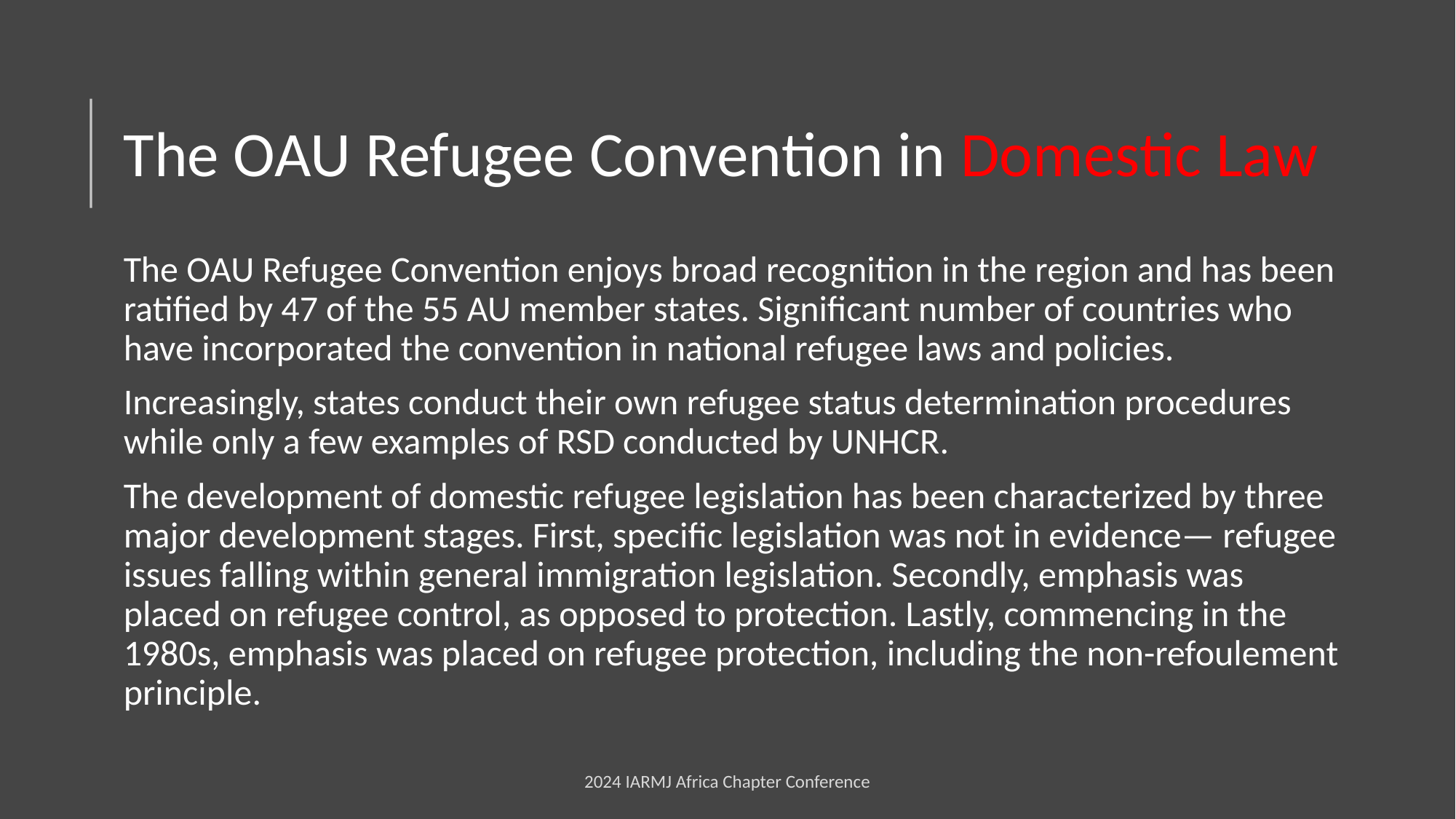

# The OAU Refugee Convention in Domestic Law
The OAU Refugee Convention enjoys broad recognition in the region and has been ratified by 47 of the 55 AU member states. Significant number of countries who have incorporated the convention in national refugee laws and policies.
Increasingly, states conduct their own refugee status determination procedures while only a few examples of RSD conducted by UNHCR.
The development of domestic refugee legislation has been characterized by three major development stages. First, specific legislation was not in evidence— refugee issues falling within general immigration legislation. Secondly, emphasis was placed on refugee control, as opposed to protection. Lastly, commencing in the 1980s, emphasis was placed on refugee protection, including the non-refoulement principle.
2024 IARMJ Africa Chapter Conference